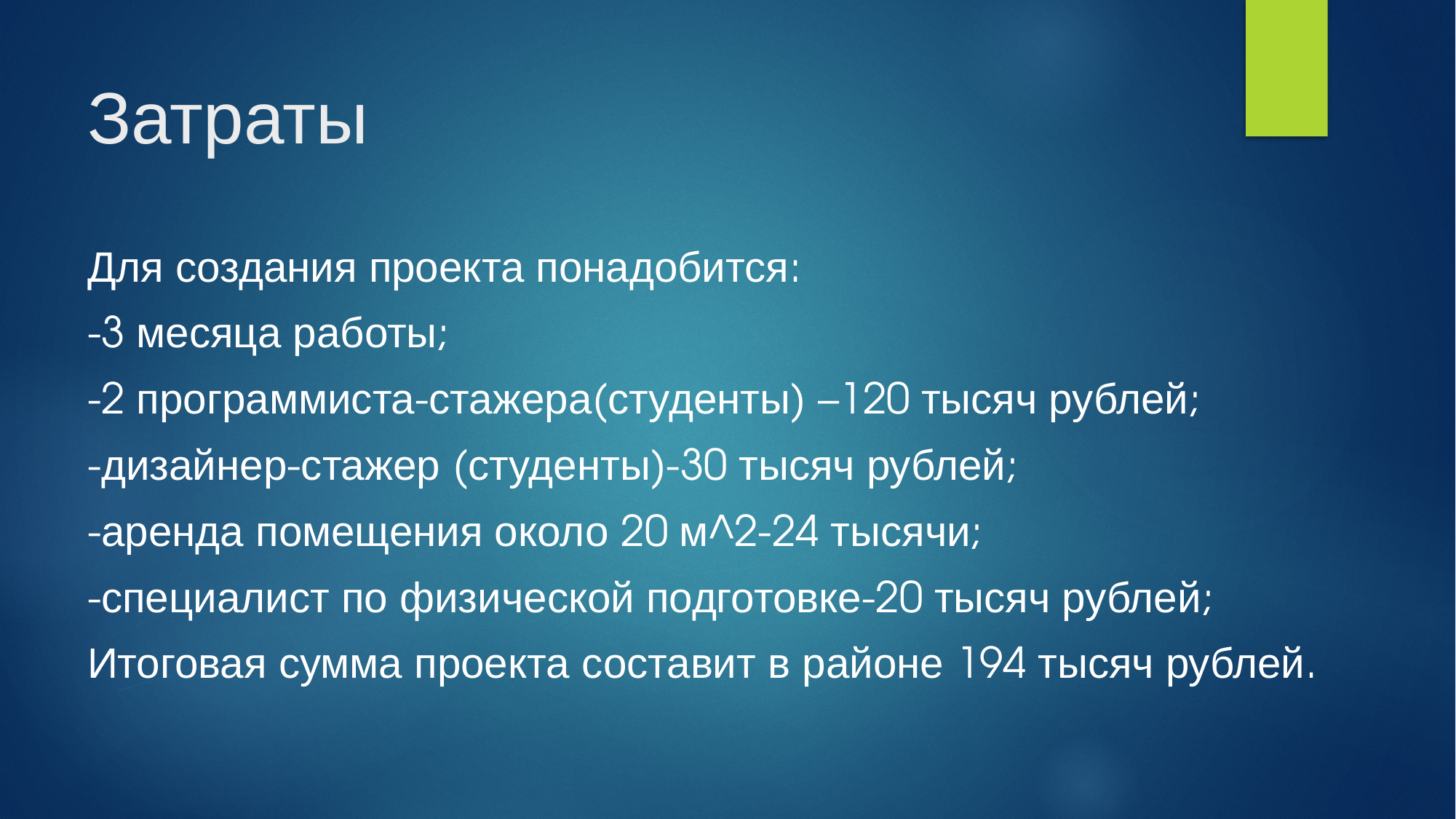

# Затраты
Для создания проекта понадобится:
-3 месяца работы;
-2 программиста-стажера(студенты) –120 тысяч рублей;
-дизайнер-стажер (студенты)-30 тысяч рублей;
-аренда помещения около 20 м^2-24 тысячи;
-специалист по физической подготовке-20 тысяч рублей;
Итоговая сумма проекта составит в районе 194 тысяч рублей.